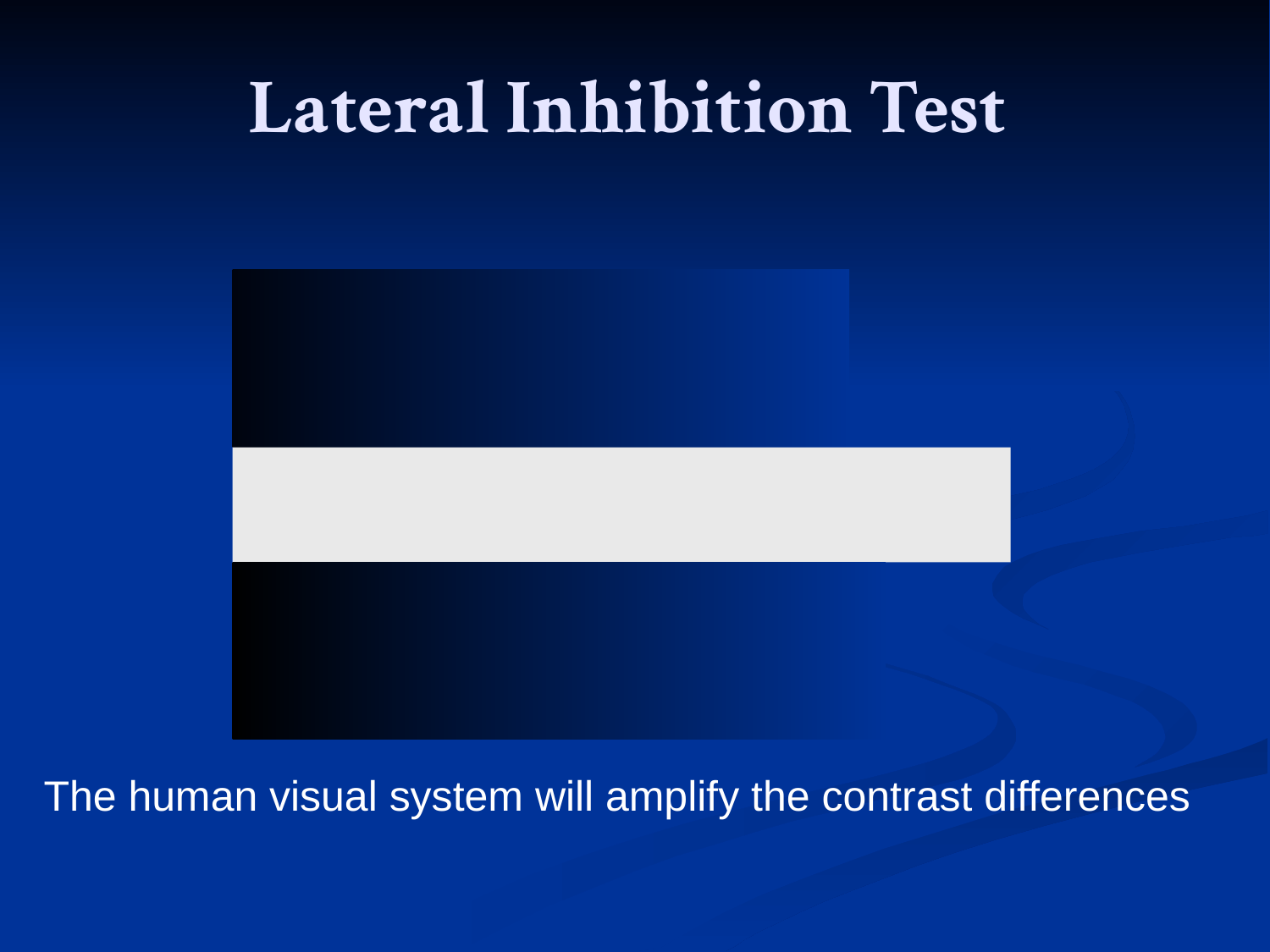

# Lateral Inhibition Test

The human visual system will amplify the contrast differences